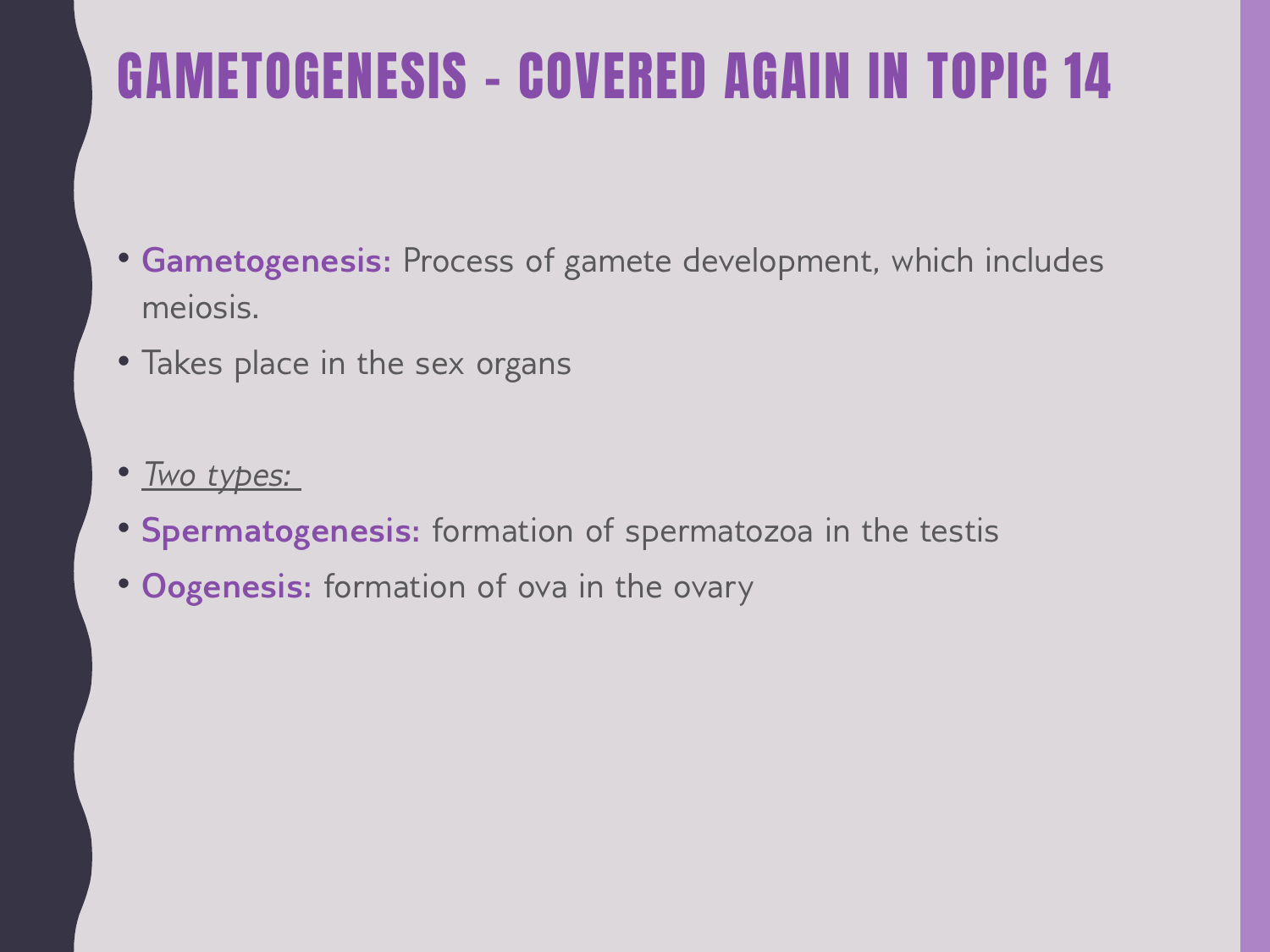

# Gametogenesis – covered again in topic 14
Gametogenesis: Process of gamete development, which includes meiosis.
Takes place in the sex organs

Two types:
Spermatogenesis: formation of spermatozoa in the testis
Oogenesis: formation of ova in the ovary